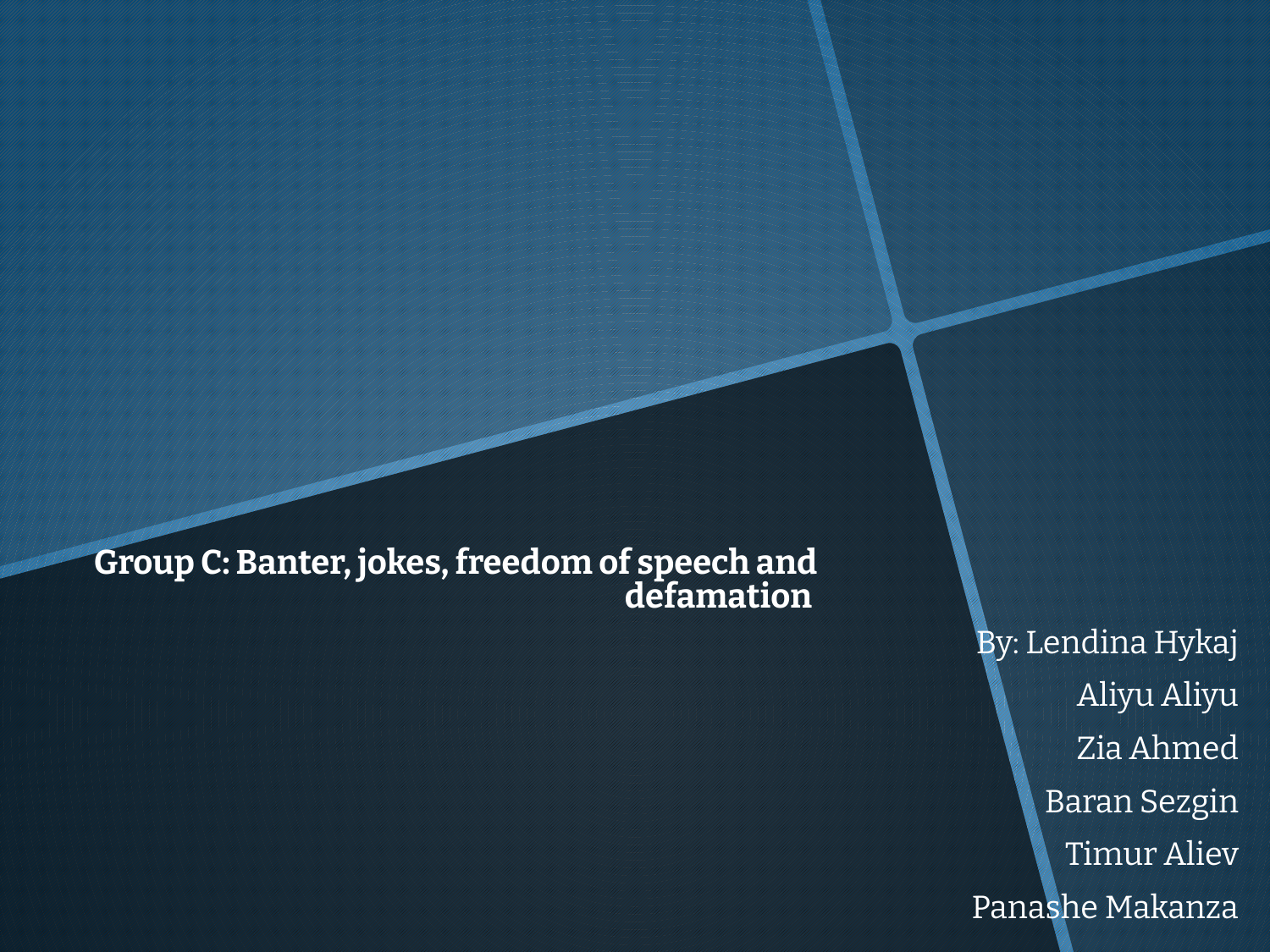

# Group C: Banter, jokes, freedom of speech and defamation
By: Lendina Hykaj
Aliyu Aliyu
Zia Ahmed
Baran Sezgin
Timur Aliev
Panashe Makanza